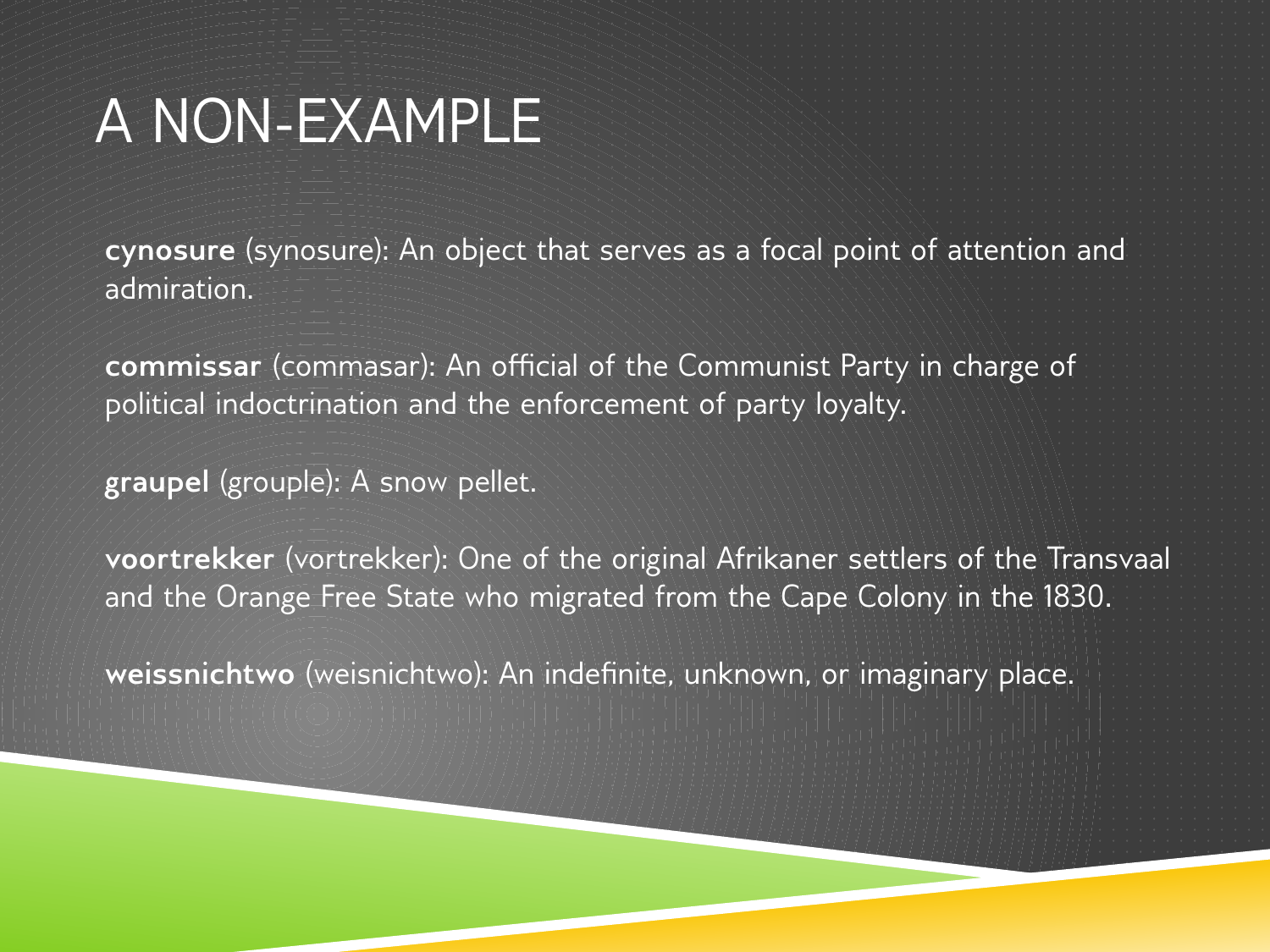

# A non-Example
cynosure (synosure): An object that serves as a focal point of attention and admiration.
commissar (commasar): An official of the Communist Party in charge of political indoctrination and the enforcement of party loyalty.
graupel (grouple): A snow pellet.
voortrekker (vortrekker): One of the original Afrikaner settlers of the Transvaal and the Orange Free State who migrated from the Cape Colony in the 1830.
weissnichtwo (weisnichtwo): An indefinite, unknown, or imaginary place.